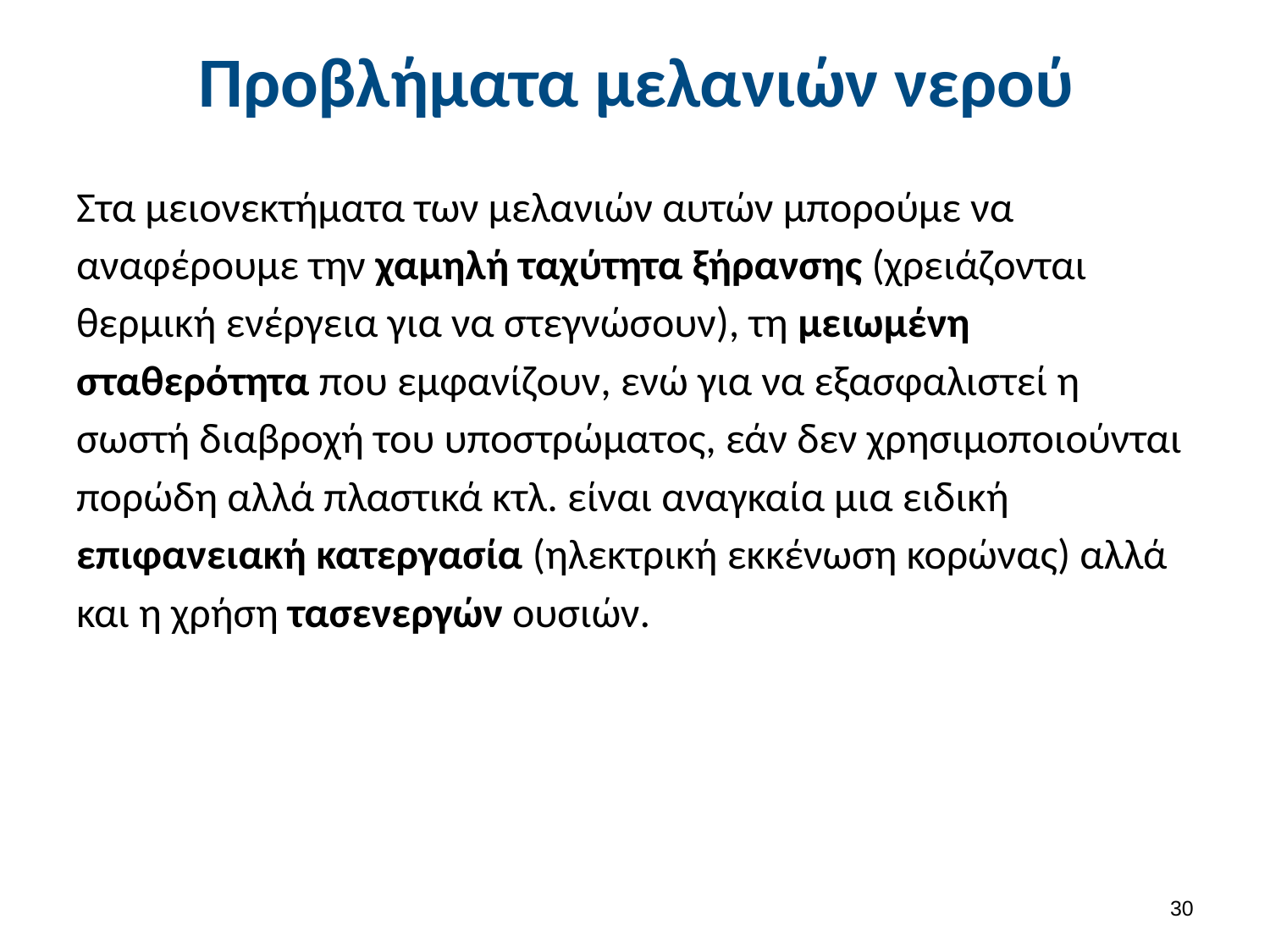

# Προβλήματα μελανιών νερού
Στα μειονεκτήματα των μελανιών αυτών μπορούμε να αναφέρουμε την χαμηλή ταχύτητα ξήρανσης (χρειάζονται θερμική ενέργεια για να στεγνώσουν), τη μειωμένη σταθερότητα που εμφανίζουν, ενώ για να εξασφαλιστεί η σωστή διαβροχή του υποστρώματος, εάν δεν χρησιμοποιούνται πορώδη αλλά πλαστικά κτλ. είναι αναγκαία μια ειδική επιφανειακή κατεργασία (ηλεκτρική εκκένωση κορώνας) αλλά και η χρήση τασενεργών ουσιών.
30